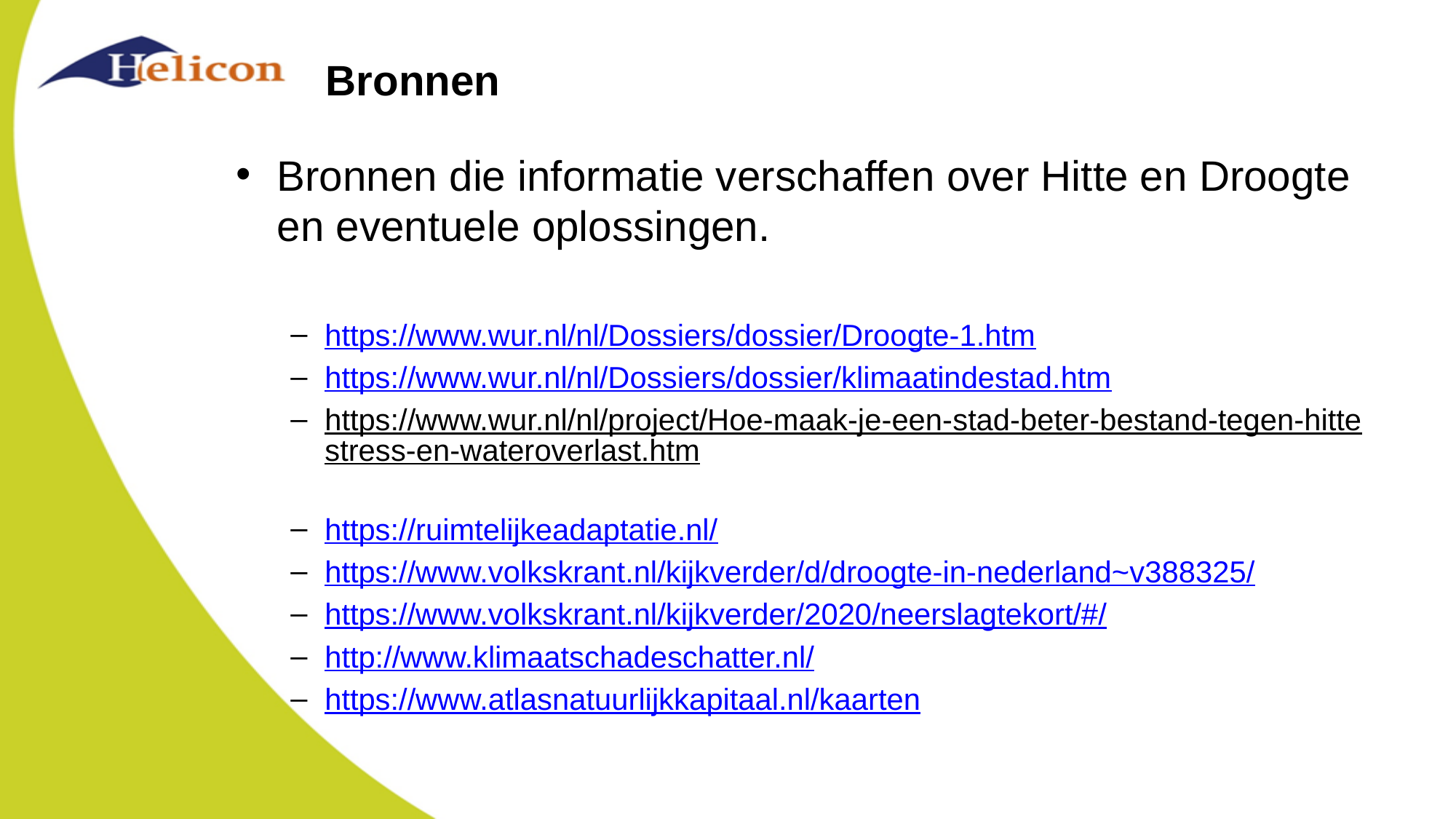

# Bronnen
Bronnen die informatie verschaffen over Hitte en Droogte en eventuele oplossingen.

https://www.wur.nl/nl/Dossiers/dossier/Droogte-1.htm
https://www.wur.nl/nl/Dossiers/dossier/klimaatindestad.htm
https://www.wur.nl/nl/project/Hoe-maak-je-een-stad-beter-bestand-tegen-hittestress-en-wateroverlast.htm
https://ruimtelijkeadaptatie.nl/
https://www.volkskrant.nl/kijkverder/d/droogte-in-nederland~v388325/
https://www.volkskrant.nl/kijkverder/2020/neerslagtekort/#/
http://www.klimaatschadeschatter.nl/
https://www.atlasnatuurlijkkapitaal.nl/kaarten